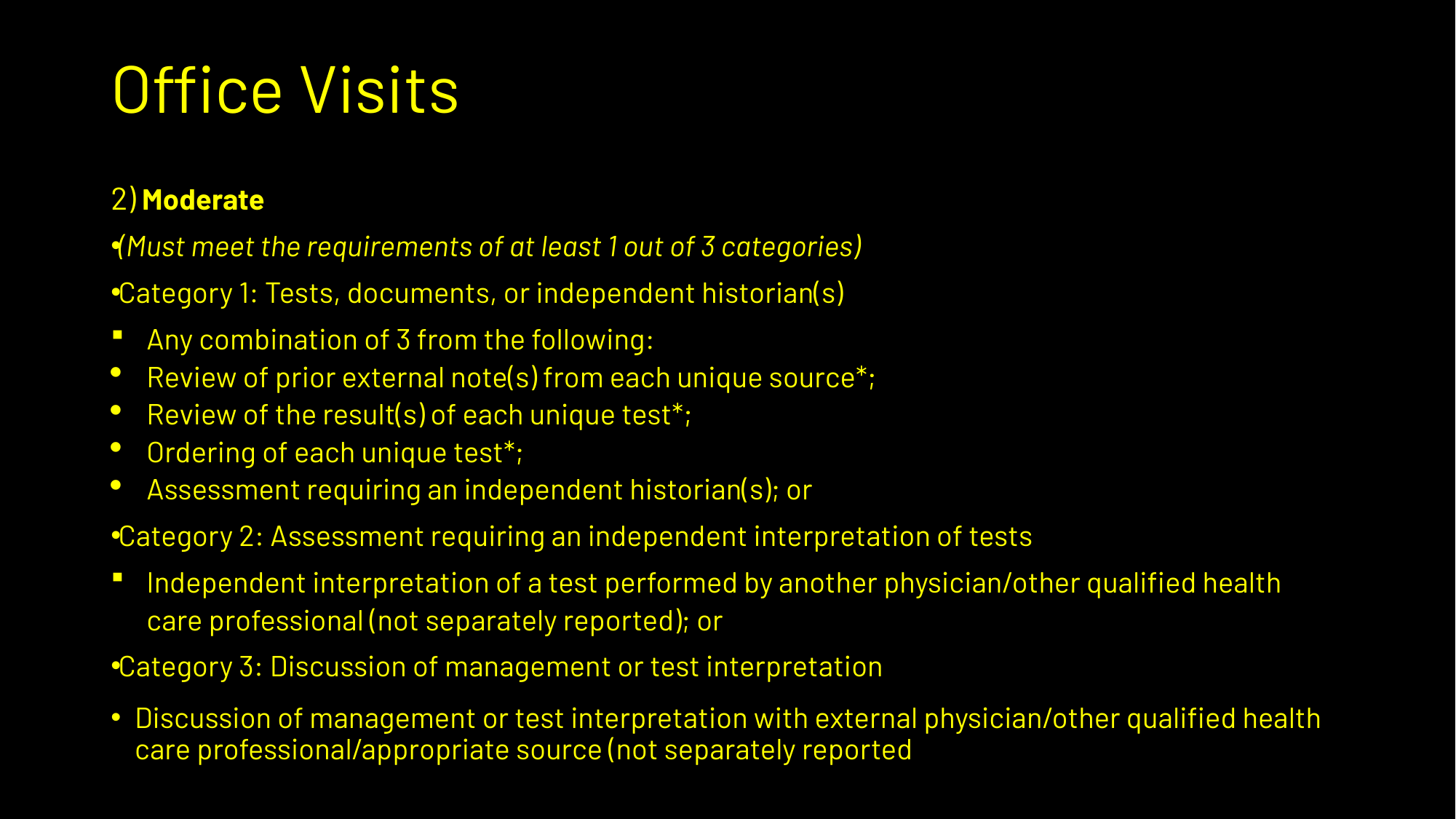

# Office Visits
2) Moderate
(Must meet the requirements of at least 1 out of 3 categories)
Category 1: Tests, documents, or independent historian(s)
Any combination of 3 from the following:
Review of prior external note(s) from each unique source*;
Review of the result(s) of each unique test*;
Ordering of each unique test*;
Assessment requiring an independent historian(s); or
Category 2: Assessment requiring an independent interpretation of tests
Independent interpretation of a test performed by another physician/other qualified health care professional (not separately reported); or
Category 3: Discussion of management or test interpretation
Discussion of management or test interpretation with external physician/other qualified health care professional/appropriate source (not separately reported